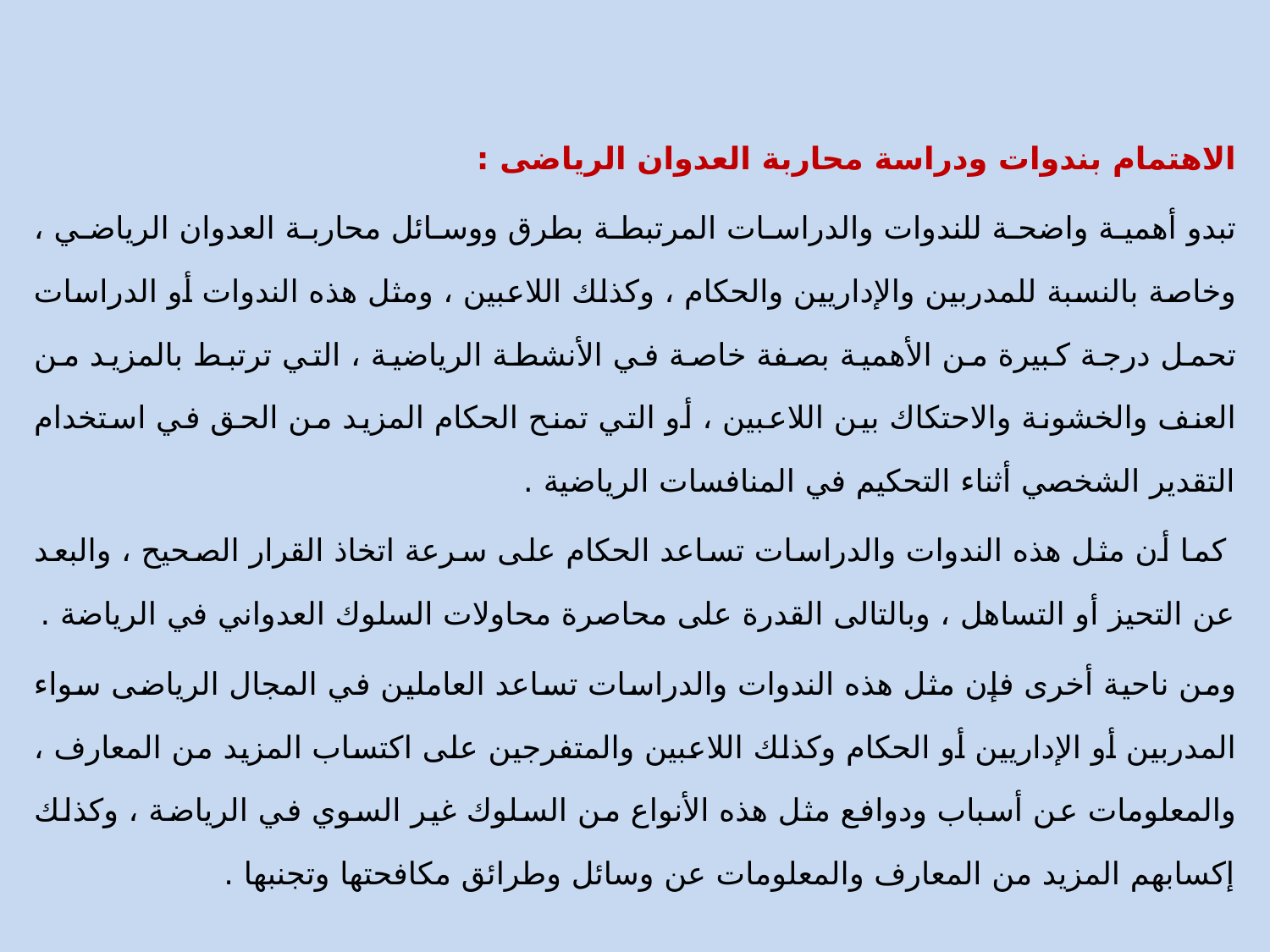

الاهتمام بندوات ودراسة محاربة العدوان الرياضى :
تبدو أهمية واضحة للندوات والدراسات المرتبطة بطرق ووسائل محاربة العدوان الرياضي ، وخاصة بالنسبة للمدربين والإداريين والحكام ، وكذلك اللاعبين ، ومثل هذه الندوات أو الدراسات تحمل درجة كبيرة من الأهمية بصفة خاصة في الأنشطة الرياضية ، التي ترتبط بالمزيد من العنف والخشونة والاحتكاك بين اللاعبين ، أو التي تمنح الحكام المزيد من الحق في استخدام التقدير الشخصي أثناء التحكيم في المنافسات الرياضية .
 كما أن مثل هذه الندوات والدراسات تساعد الحكام على سرعة اتخاذ القرار الصحيح ، والبعد عن التحيز أو التساهل ، وبالتالى القدرة على محاصرة محاولات السلوك العدواني في الرياضة .
ومن ناحية أخرى فإن مثل هذه الندوات والدراسات تساعد العاملين في المجال الرياضى سواء المدربين أو الإداريين أو الحكام وكذلك اللاعبين والمتفرجين على اكتساب المزيد من المعارف ، والمعلومات عن أسباب ودوافع مثل هذه الأنواع من السلوك غير السوي في الرياضة ، وكذلك إكسابهم المزيد من المعارف والمعلومات عن وسائل وطرائق مكافحتها وتجنبها .